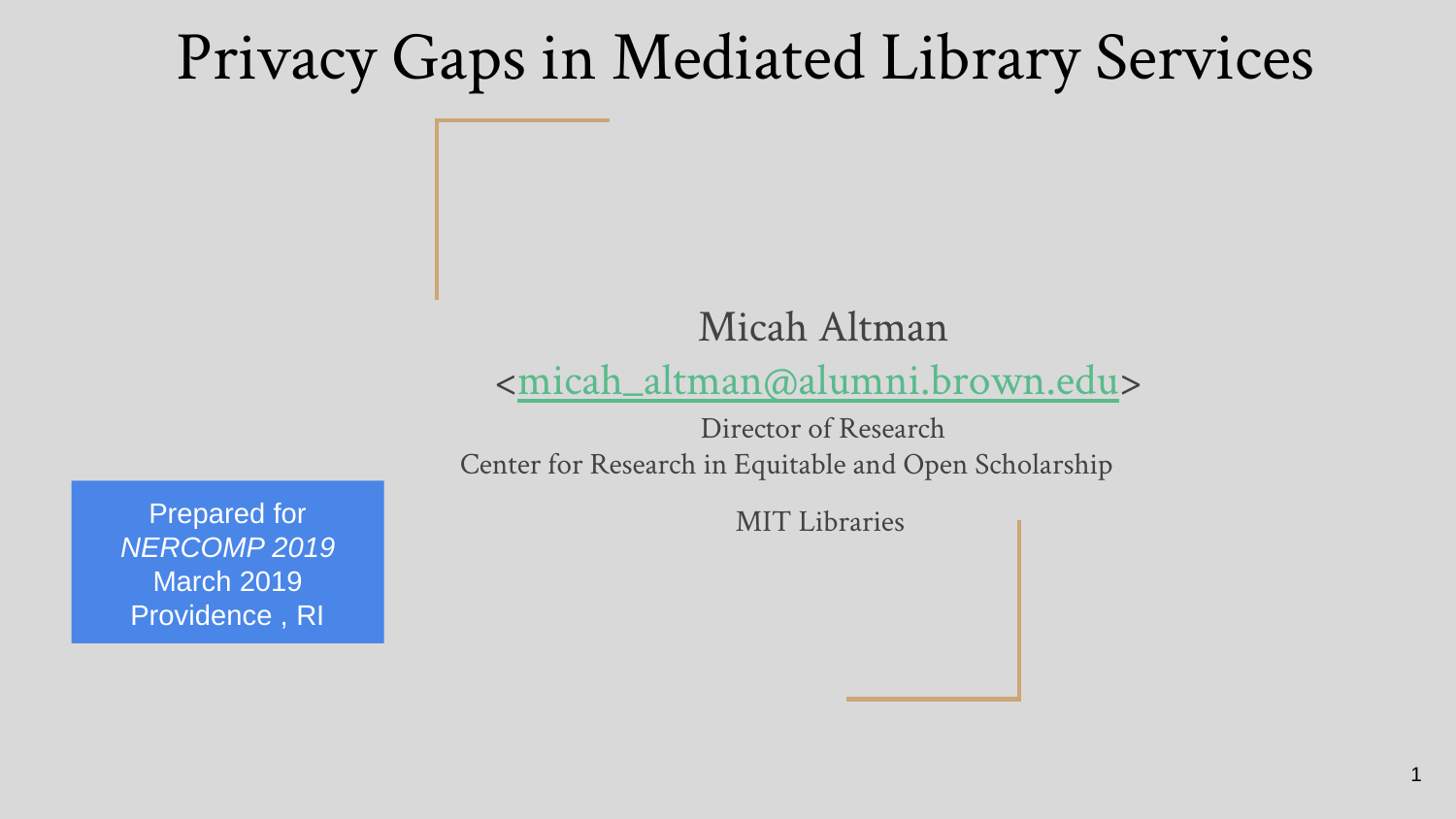

# Privacy Gaps in Mediated Library Services
Micah Altman
<micah_altman@alumni.brown.edu>
Director of Research
Center for Research in Equitable and Open Scholarship
MIT Libraries

Prepared for
NERCOMP 2019
March 2019
Providence , RI
1